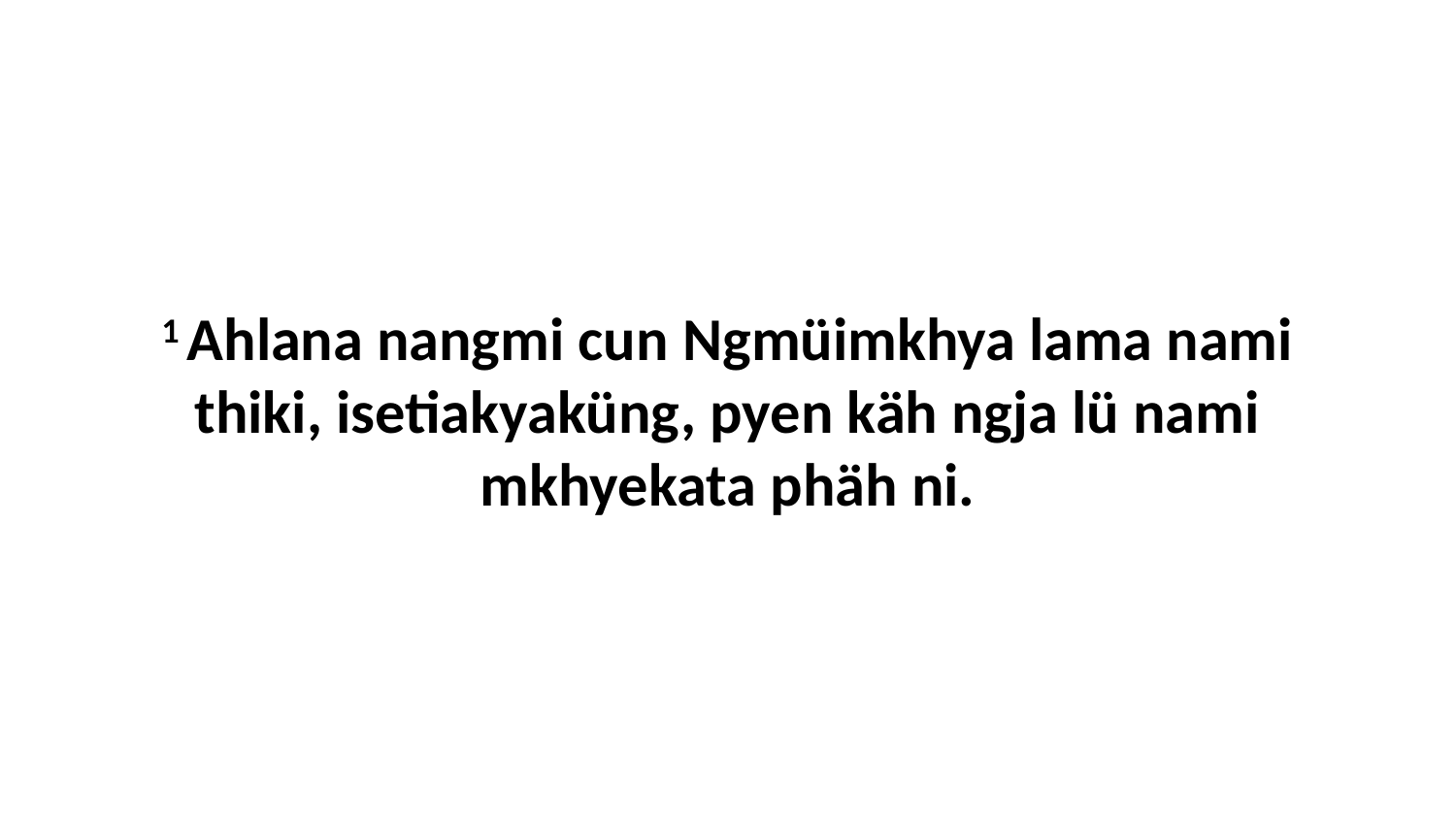

1 Ahlana nangmi cun Ngmüimkhya lama nami thiki, isetiakyaküng, pyen käh ngja lü nami mkhyekata phäh ni.